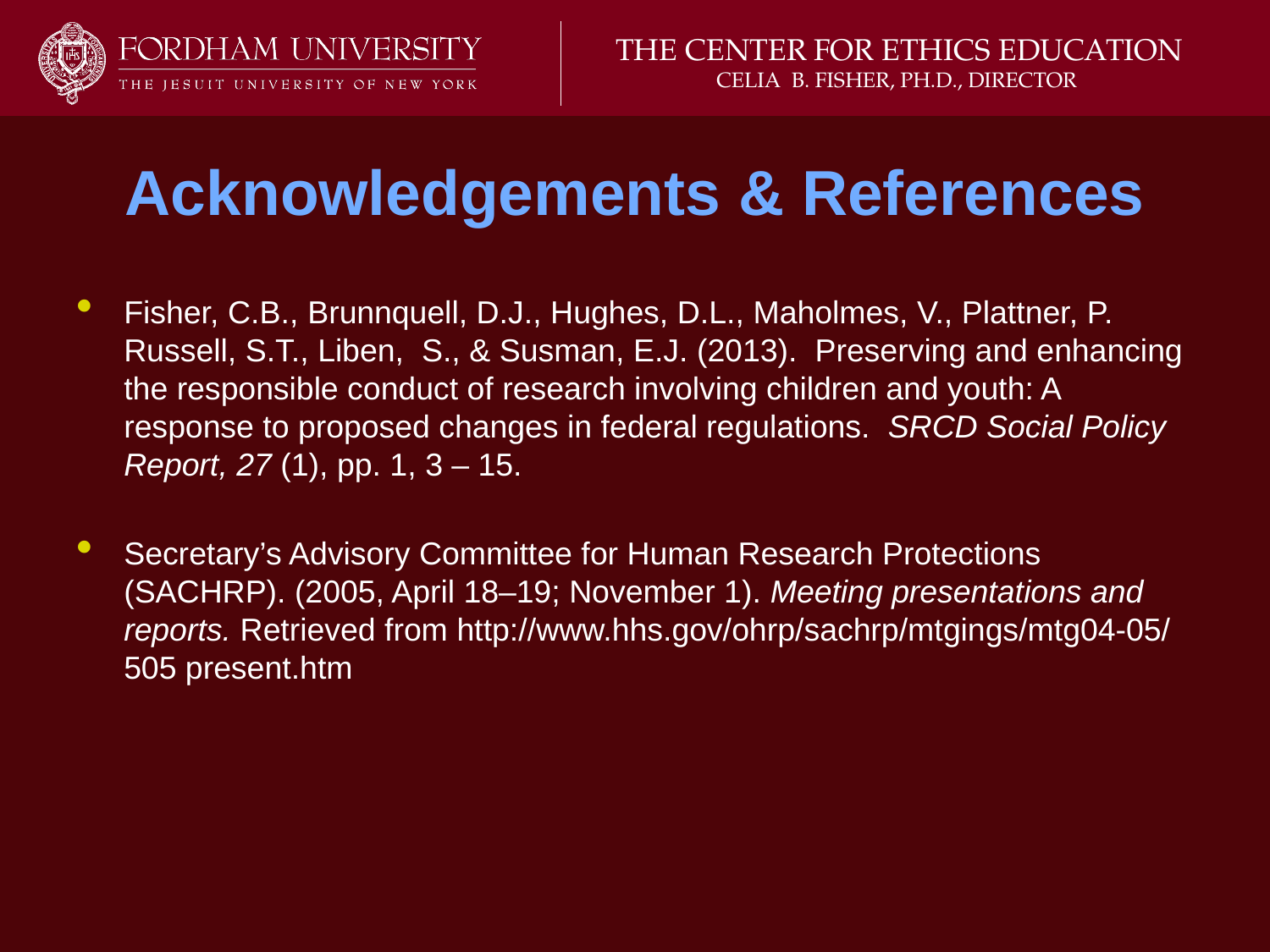

The Center for Ethics Education
Celia  B. Fisher, Ph.D., Director
# Acknowledgements & References
Fisher, C.B., Brunnquell, D.J., Hughes, D.L., Maholmes, V., Plattner, P. Russell, S.T., Liben,  S., & Susman, E.J. (2013).  Preserving and enhancing the responsible conduct of research involving children and youth: A response to proposed changes in federal regulations.  SRCD Social Policy Report, 27 (1), pp. 1, 3 – 15.

Secretary’s Advisory Committee for Human Research Protections (SACHRP). (2005, April 18–19; November 1). Meeting presentations and reports. Retrieved from http://www.hhs.gov/ohrp/sachrp/mtgings/mtg04-05/ 505 present.htm